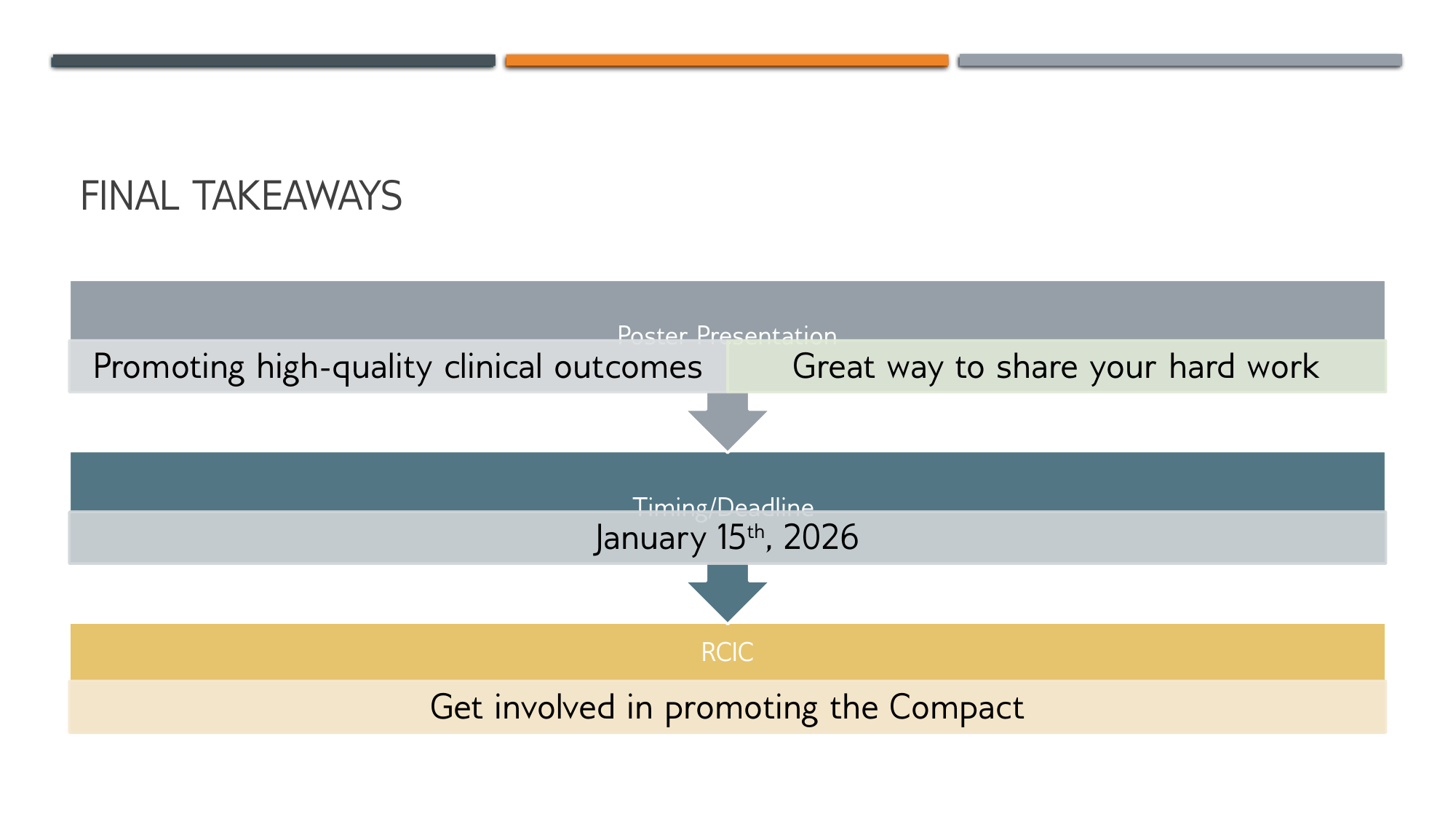

# Final takeaways
RCIC
Get involved in promoting the Compact
Timing/Deadline
January 15th, 2026
Poster Presentation
Promoting high-quality clinical outcomes
Great way to share your hard work